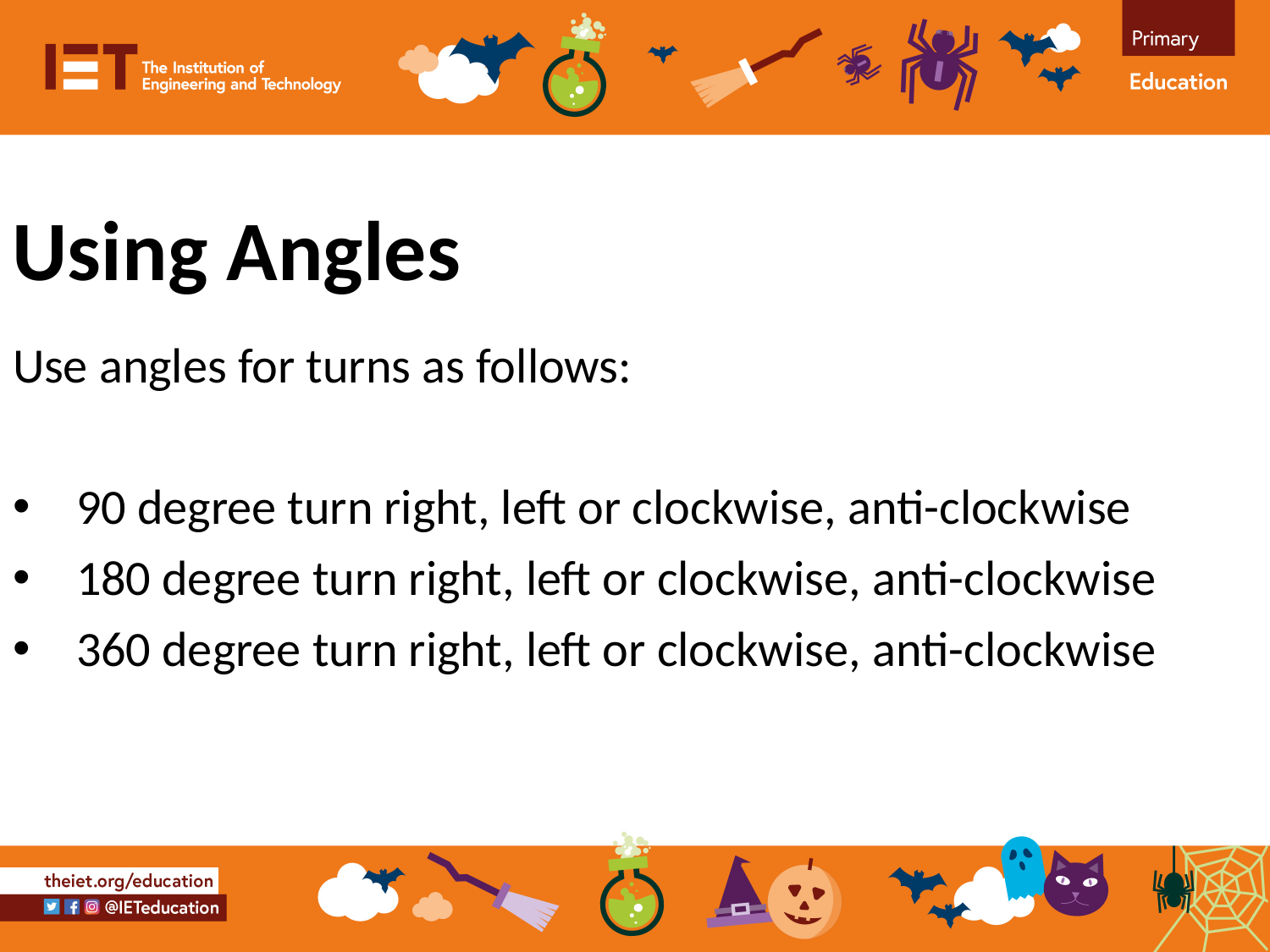

Use angles for turns as follows:

90 degree turn right, left or clockwise, anti-clockwise
180 degree turn right, left or clockwise, anti-clockwise
360 degree turn right, left or clockwise, anti-clockwise

Using Angles